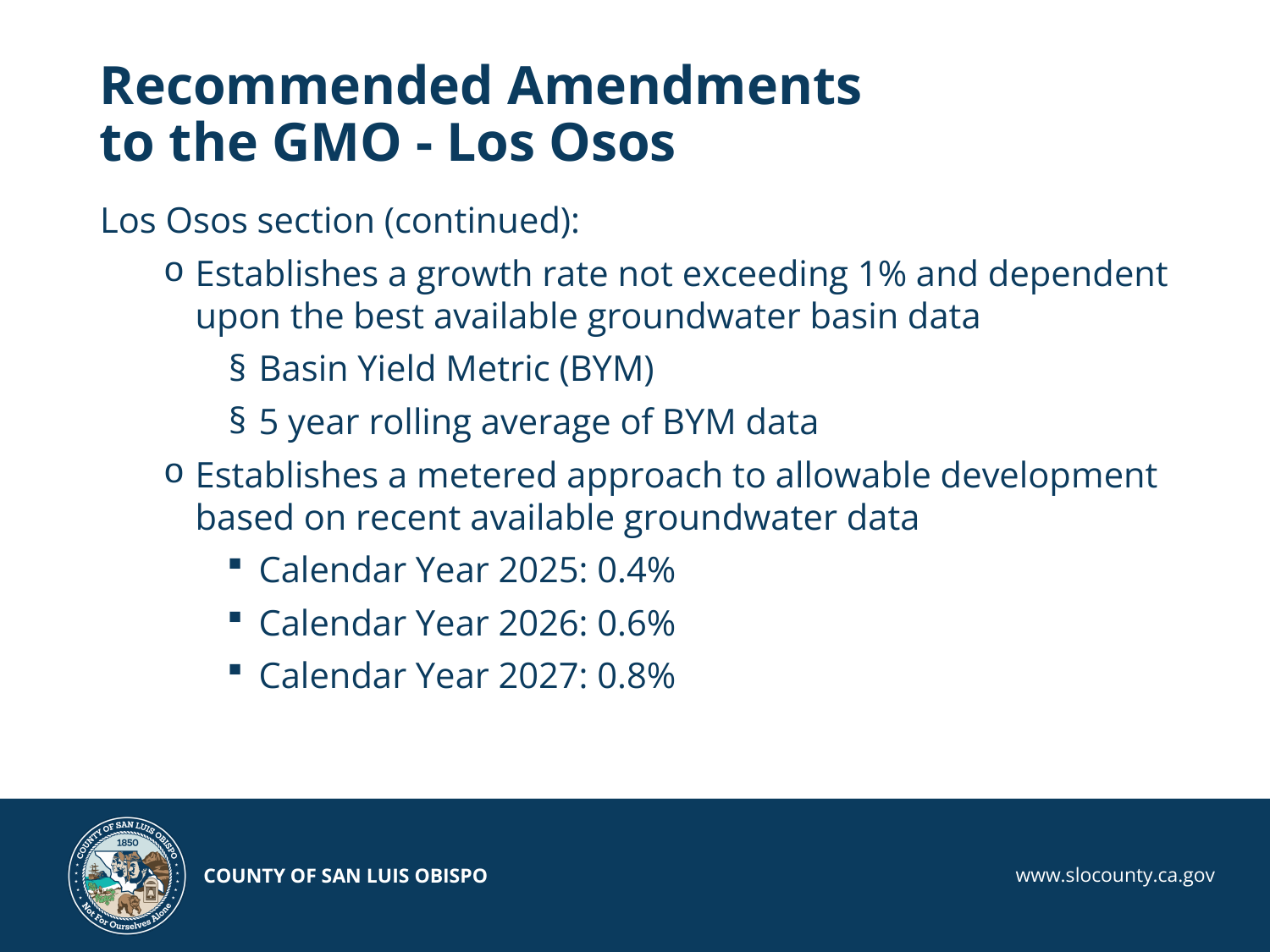

Recommended Amendments
to the GMO - Los Osos
Los Osos section (continued):
Establishes a growth rate not exceeding 1% and dependent upon the best available groundwater basin data
Basin Yield Metric (BYM)
5 year rolling average of BYM data
Establishes a metered approach to allowable development based on recent available groundwater data
Calendar Year 2025: 0.4%
Calendar Year 2026: 0.6%
Calendar Year 2027: 0.8%